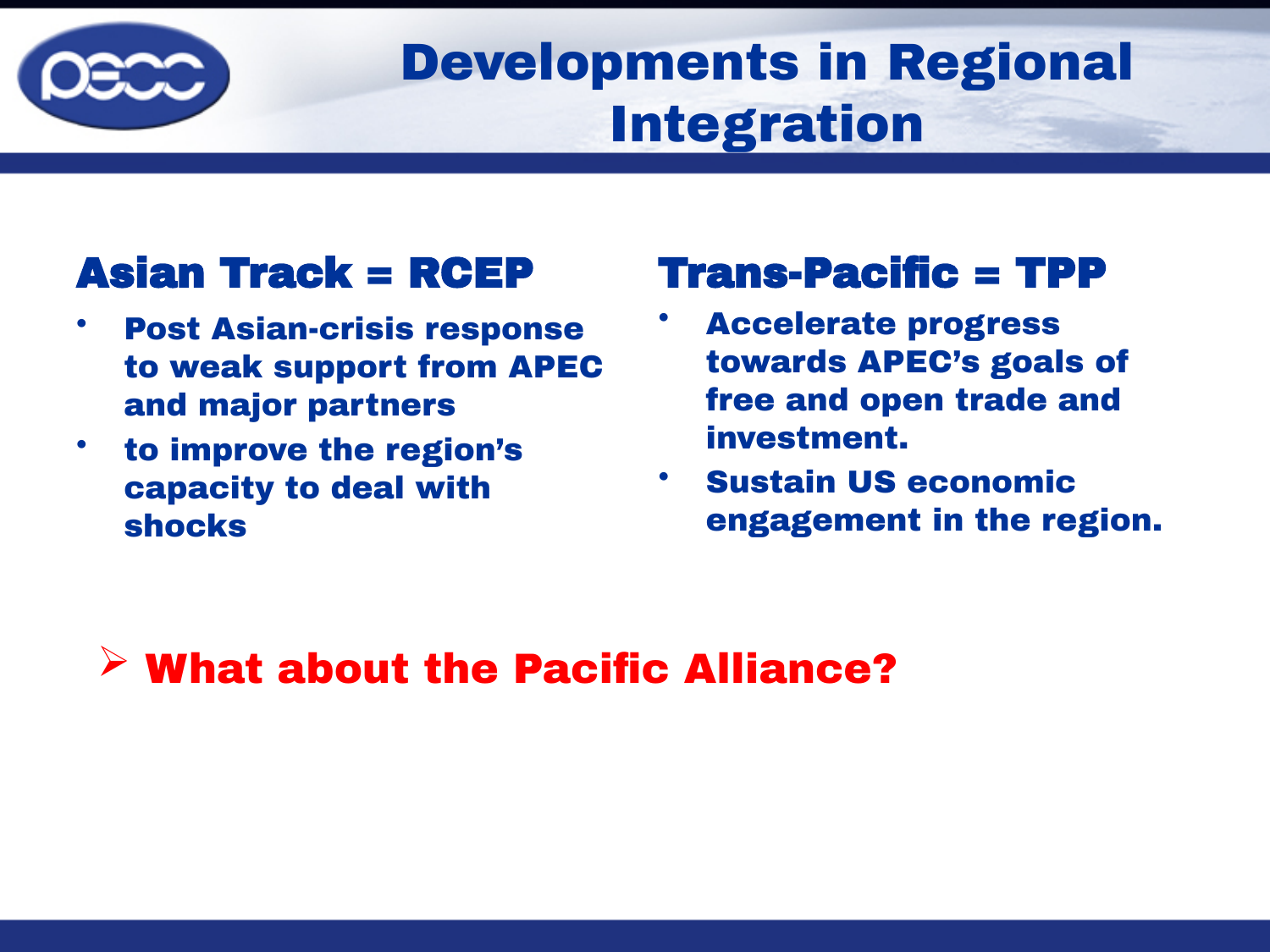

# Developments in Regional Integration
Asian Track = RCEP
Trans-Pacific = TPP
Accelerate progress towards APEC’s goals of free and open trade and investment.
Sustain US economic engagement in the region.
Post Asian-crisis response to weak support from APEC and major partners
to improve the region’s capacity to deal with shocks

What about the Pacific Alliance?